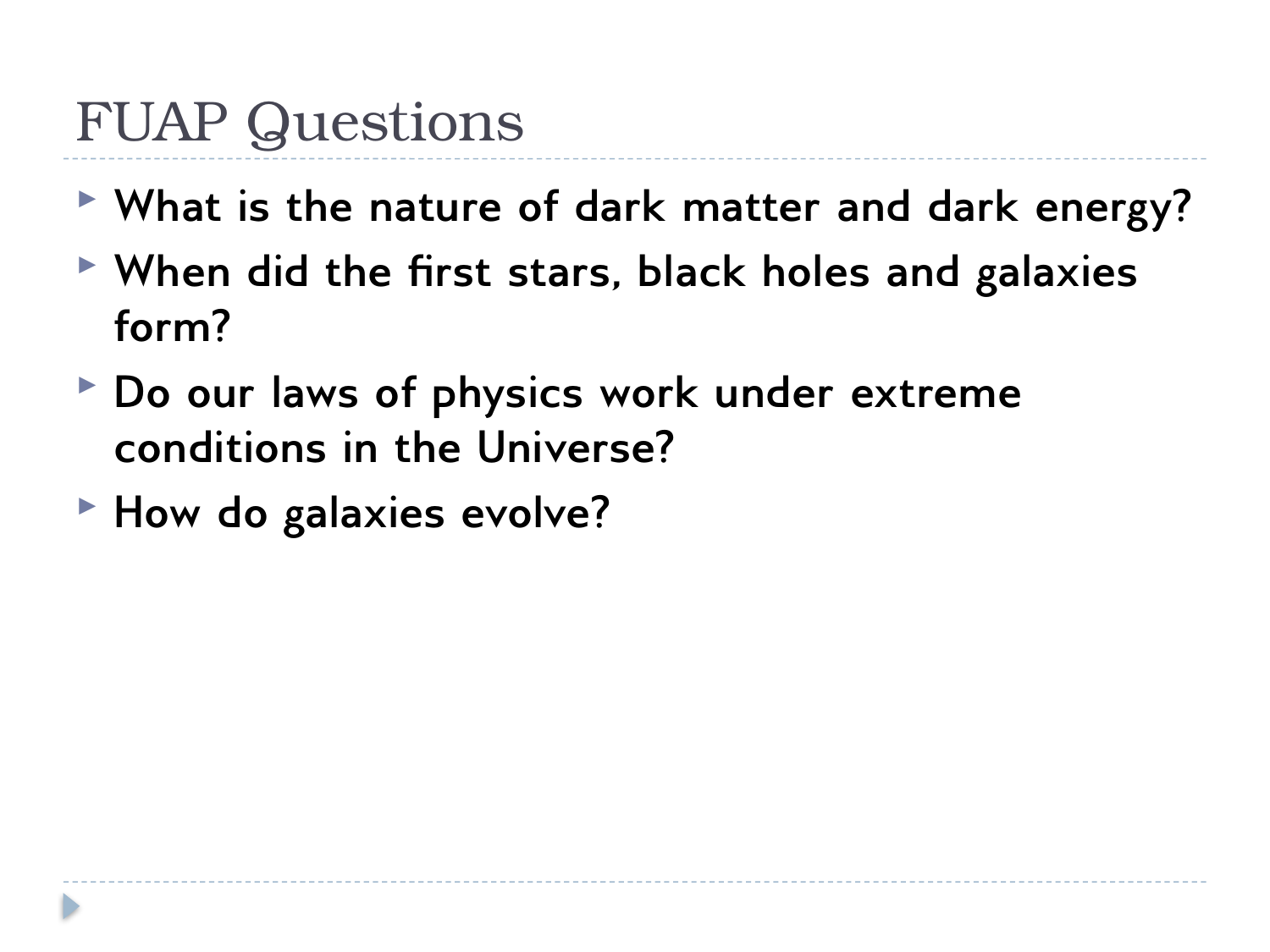

# FUAP Questions
What is the nature of dark matter and dark energy?
When did the first stars, black holes and galaxies form?
Do our laws of physics work under extreme conditions in the Universe?
How do galaxies evolve?